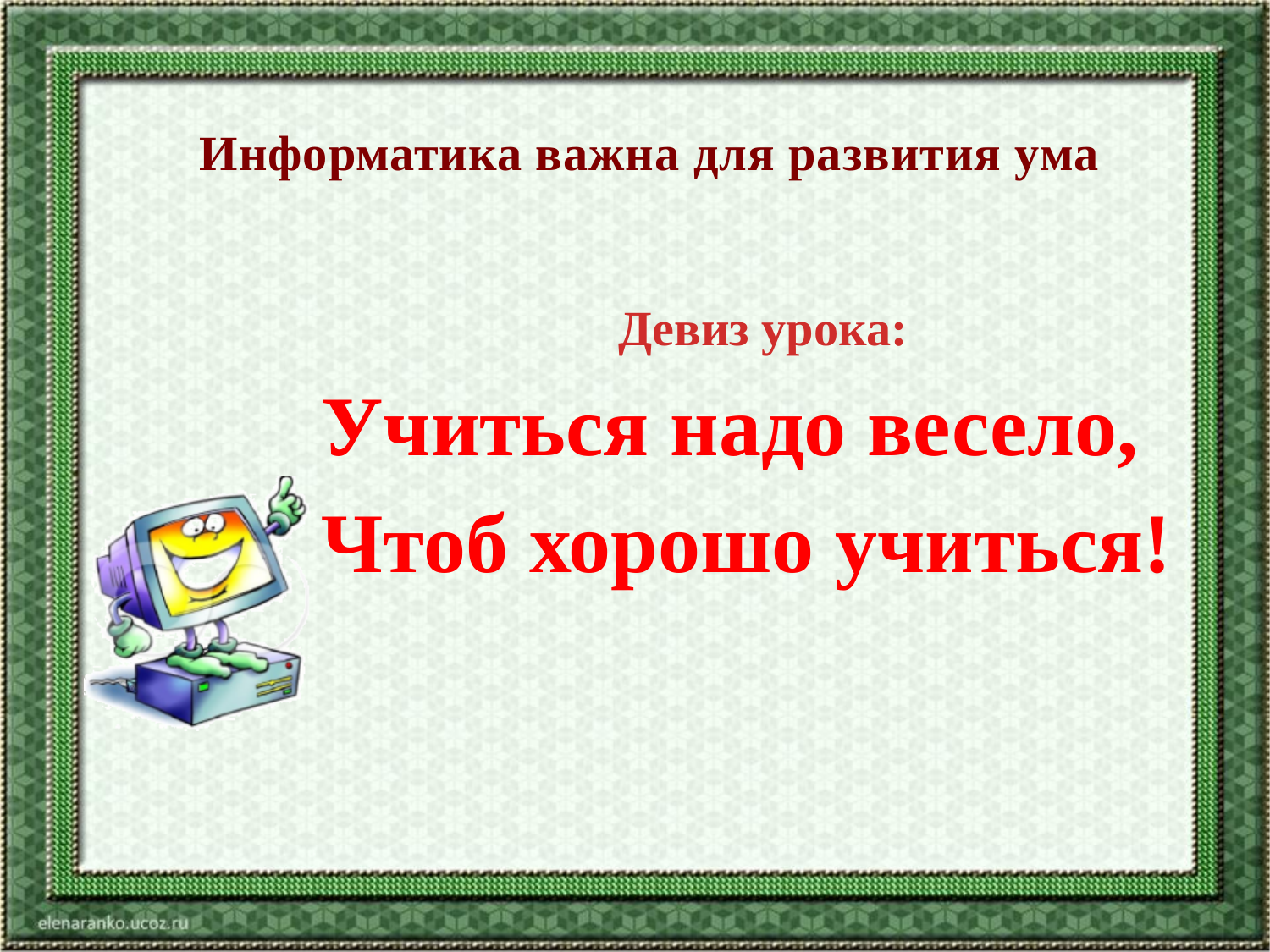

# Информатика важна для развития ума
Девиз урока:
Учиться надо весело,
Чтоб хорошо учиться!